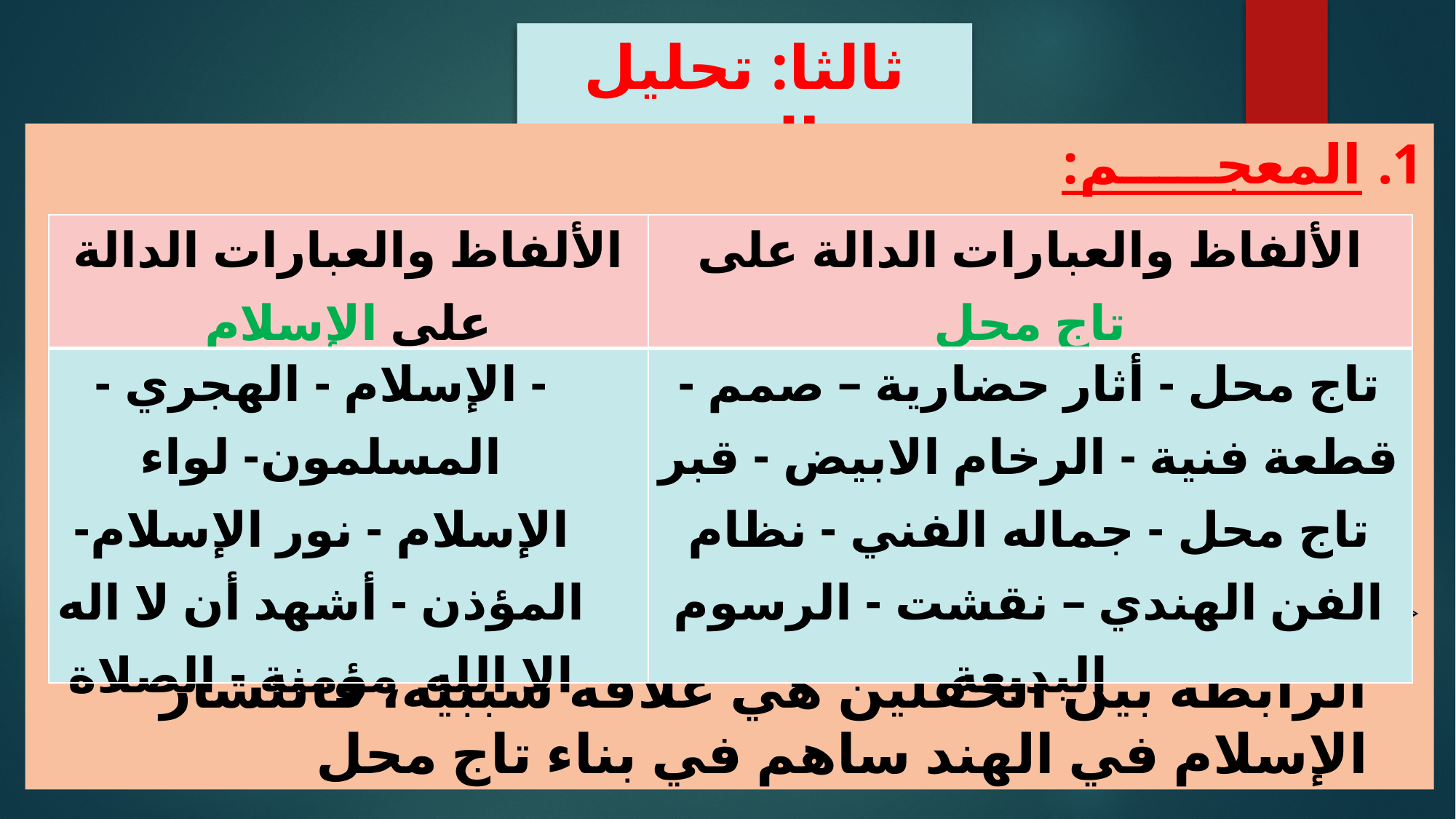

ثالثا: تحليل النص
المعجـــــم:

نستنتج من خلال معطيات الجدول أن العلاقة الرابطة بين الحقلين هي علاقة سببية، فانتشار الإسلام في الهند ساهم في بناء تاج محل
| الألفاظ والعبارات الدالة على الإسلام | الألفاظ والعبارات الدالة على تاج محل |
| --- | --- |
| - الإسلام - الهجري - المسلمون- لواء الإسلام - نور الإسلام- المؤذن - أشهد أن لا اله الا الله مؤمنة - الصلاة | تاج محل - أثار حضارية – صمم - قطعة فنية - الرخام الابيض - قبر تاج محل - جماله الفني - نظام الفن الهندي – نقشت - الرسوم البديعة |